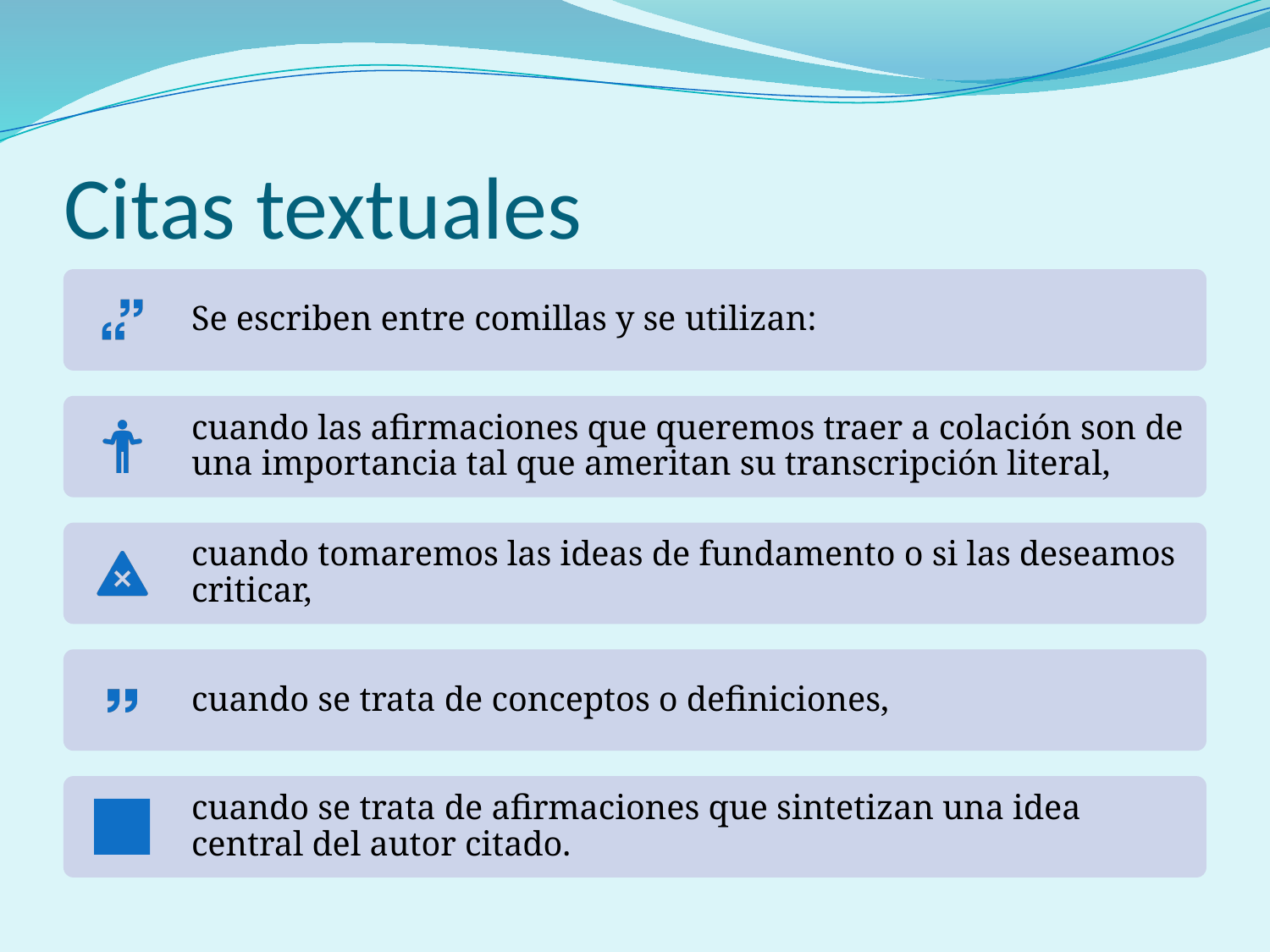

# Citas textuales
Se escriben entre comillas y se utilizan:
cuando las afirmaciones que queremos traer a colación son de una importancia tal que ameritan su transcripción literal,
cuando tomaremos las ideas de fundamento o si las deseamos criticar,
cuando se trata de conceptos o definiciones,
cuando se trata de afirmaciones que sintetizan una idea central del autor citado.